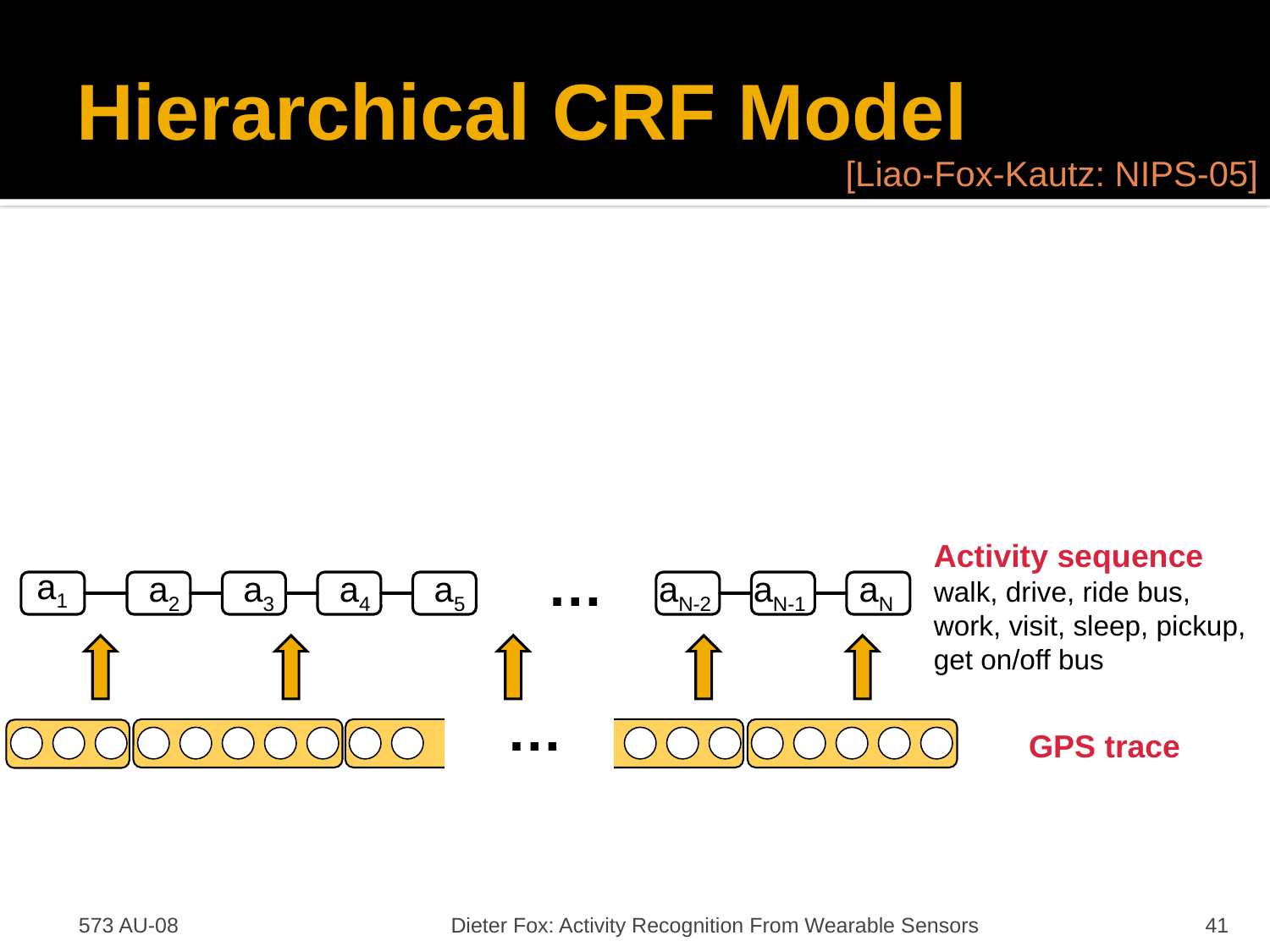

# Hierarchical CRF Model
[Liao-Fox-Kautz: NIPS-05]
Activity sequence
walk, drive, ride bus,
work, visit, sleep, pickup,
get on/off bus
…
a1
a2
a3
a4
a5
aN-2
aN-1
aN

…

GPS trace

573 AU-08
Dieter Fox: Activity Recognition From Wearable Sensors
41